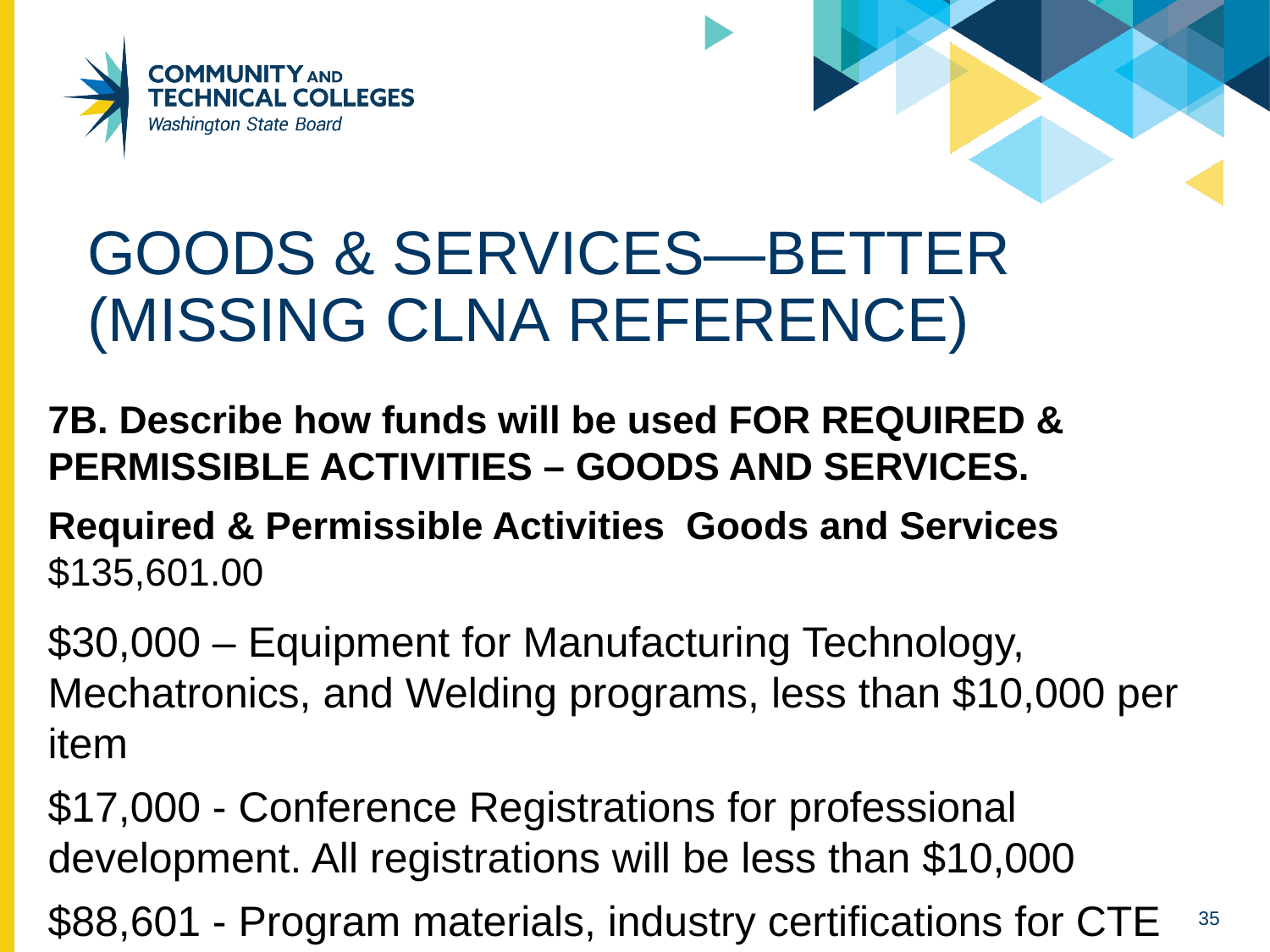

# Goods & Services—BETTER (missing CLNA reference)
7B. Describe how funds will be used FOR REQUIRED & PERMISSIBLE ACTIVITIES – GOODS AND SERVICES.

Required & Permissible Activities  Goods and Services  $135,601.00

$30,000 – Equipment for Manufacturing Technology, Mechatronics, and Welding programs, less than $10,000 per item
$17,000 - Conference Registrations for professional development. All registrations will be less than $10,000
$88,601 - Program materials, industry certifications for CTE faculty, instructional equipment for CTE programs. All of these expenses will not meet the definition of capital asset.
35